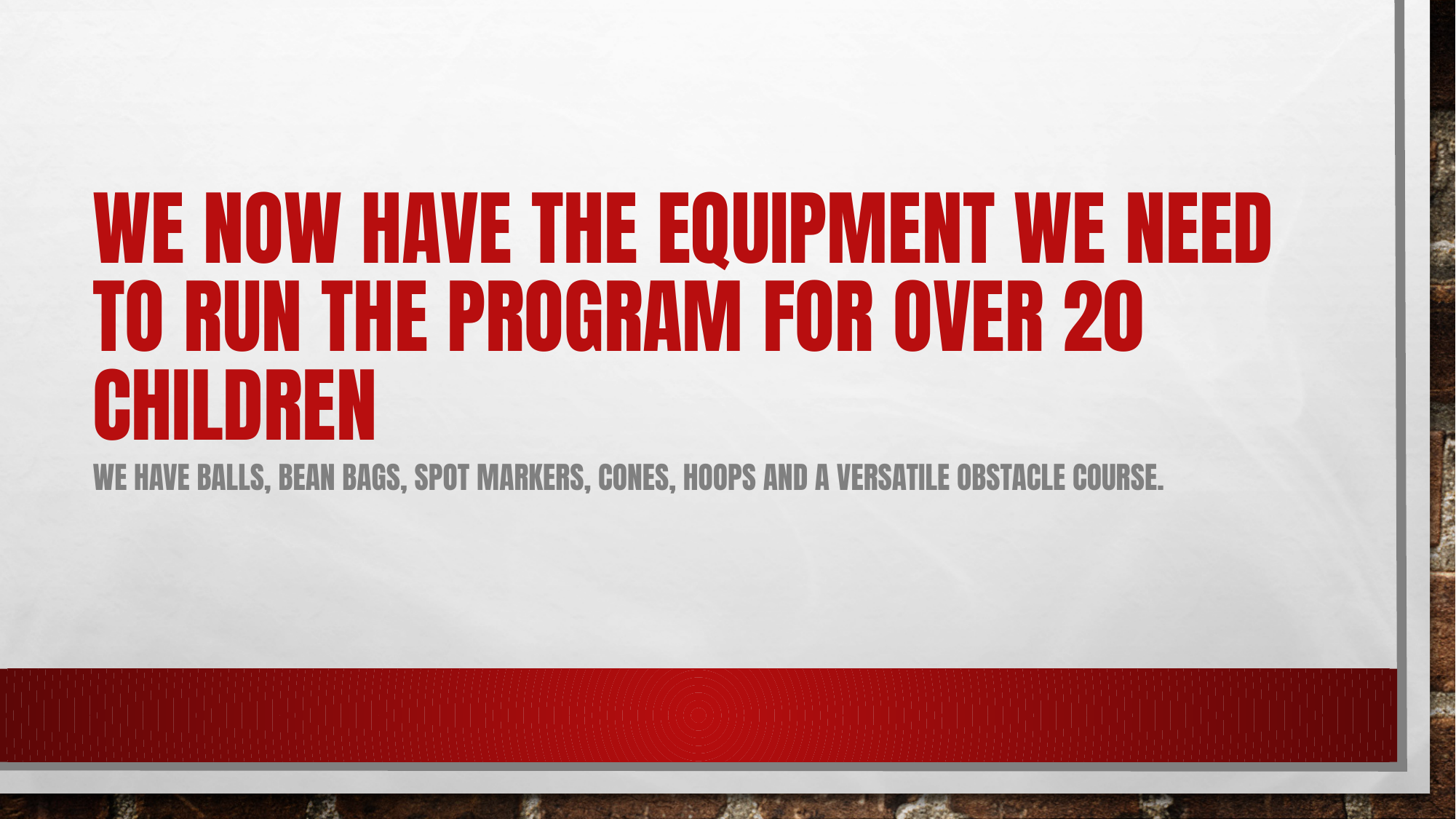

# We now have the equipment we need to run the program for over 20 children
We have balls, bean bags, spot markers, cones, hoops and a versatile obstacle course.